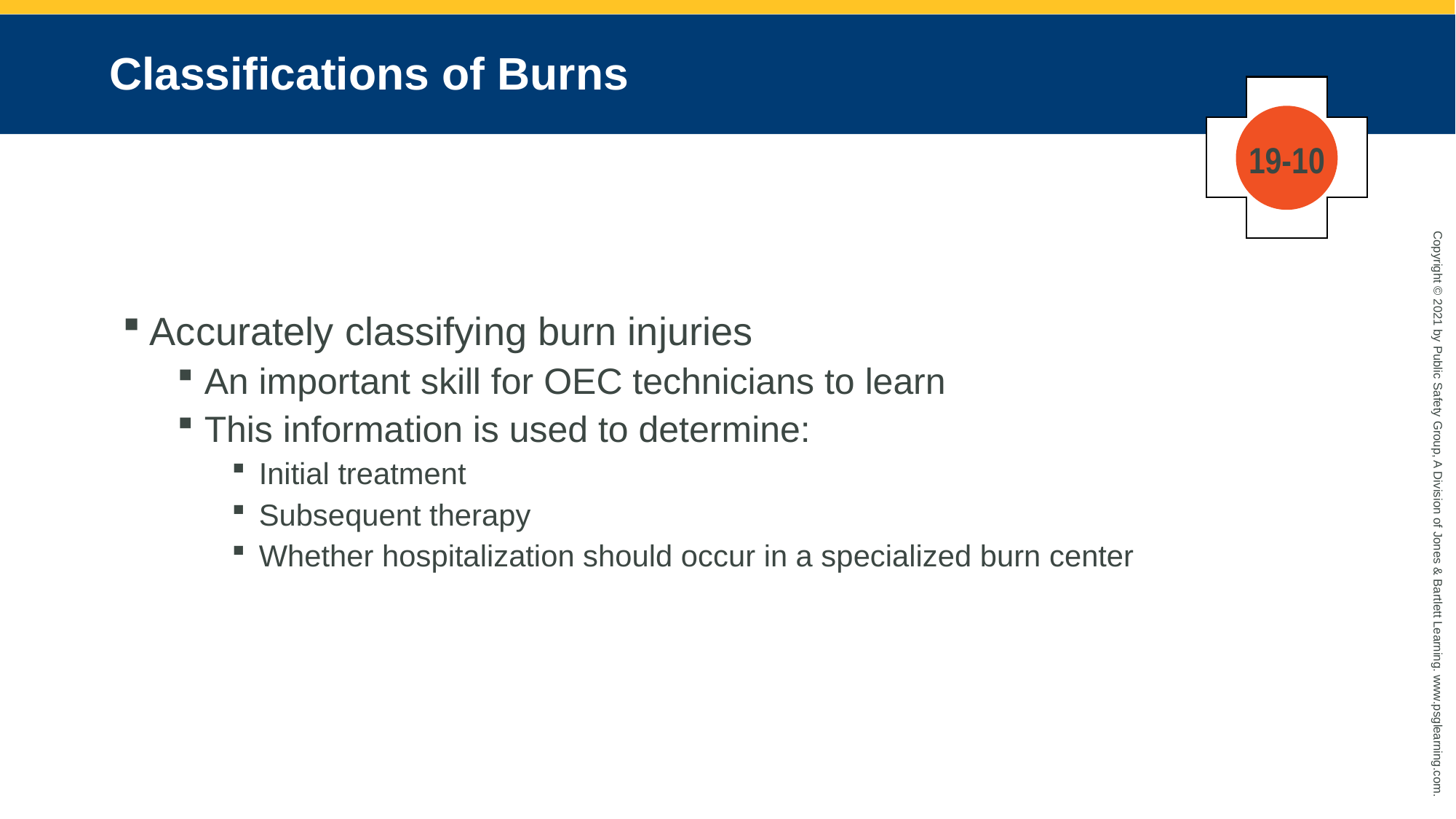

# Classifications of Burns

19-10
Accurately classifying burn injuries
An important skill for OEC technicians to learn
This information is used to determine:
Initial treatment
Subsequent therapy
Whether hospitalization should occur in a specialized burn center